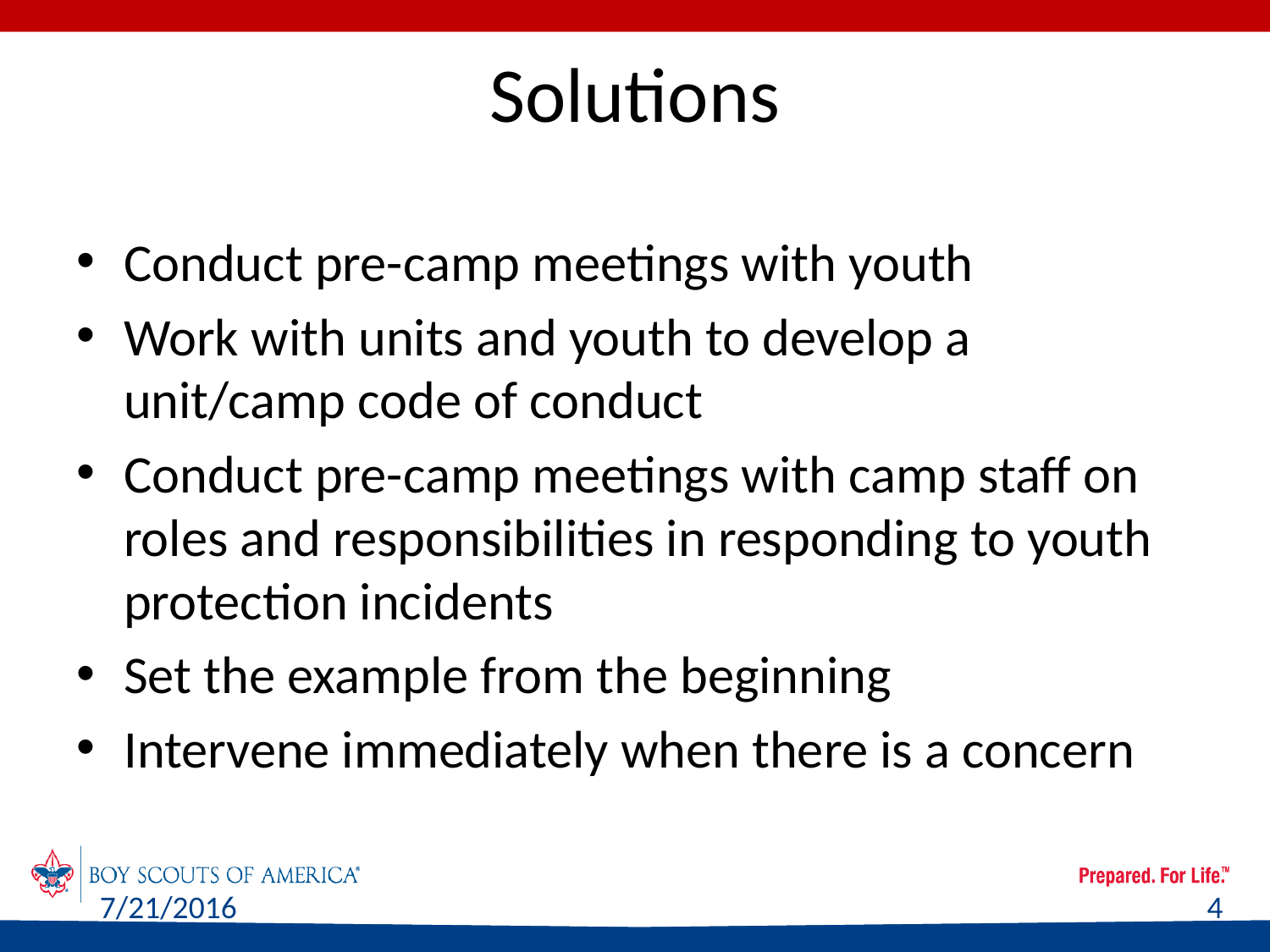

# Solutions
Conduct pre-camp meetings with youth
Work with units and youth to develop a unit/camp code of conduct
Conduct pre-camp meetings with camp staff on roles and responsibilities in responding to youth protection incidents
Set the example from the beginning
Intervene immediately when there is a concern